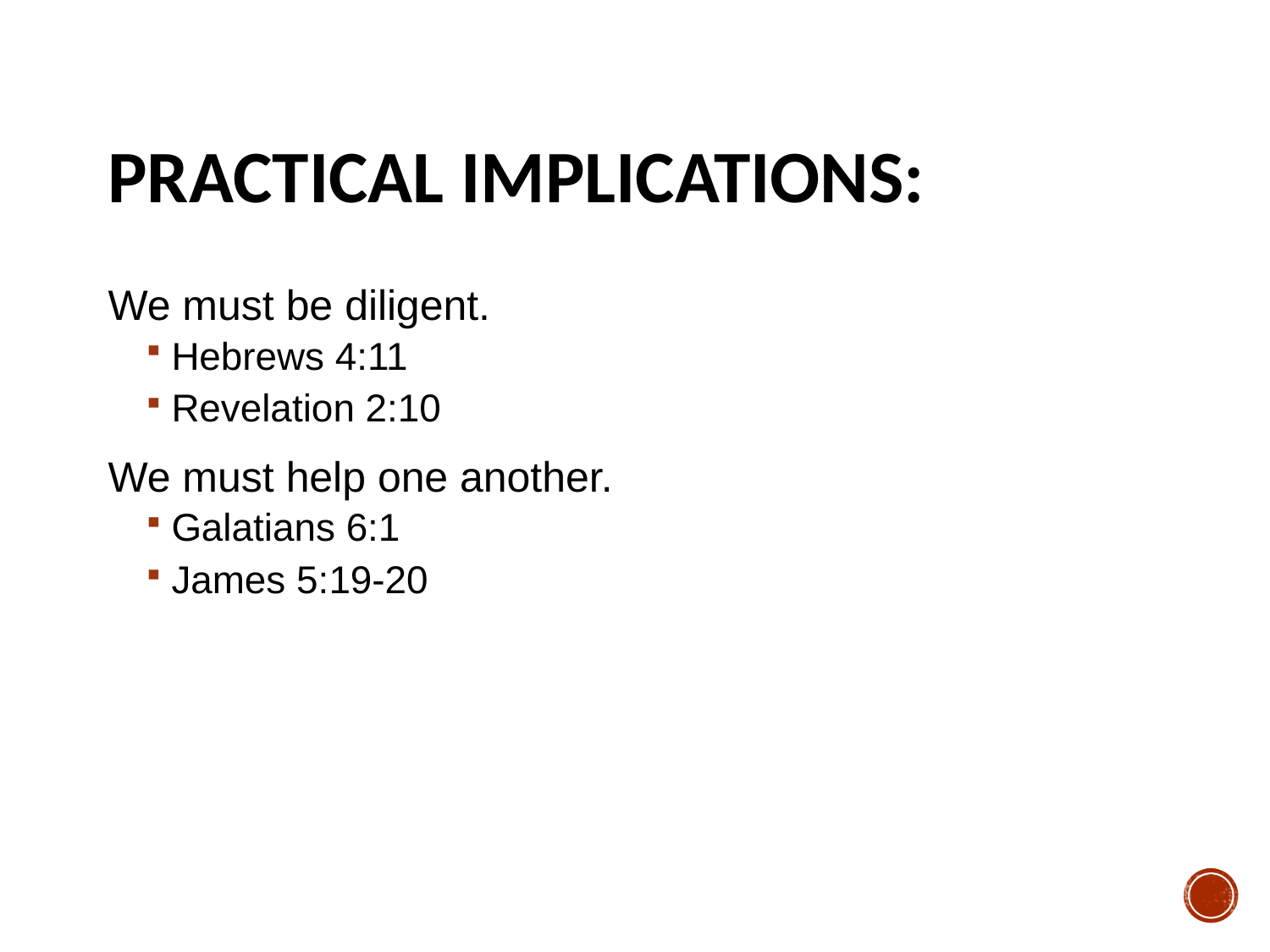

# Practical Implications:
We must be diligent.
Hebrews 4:11
Revelation 2:10
We must help one another.
Galatians 6:1
James 5:19-20